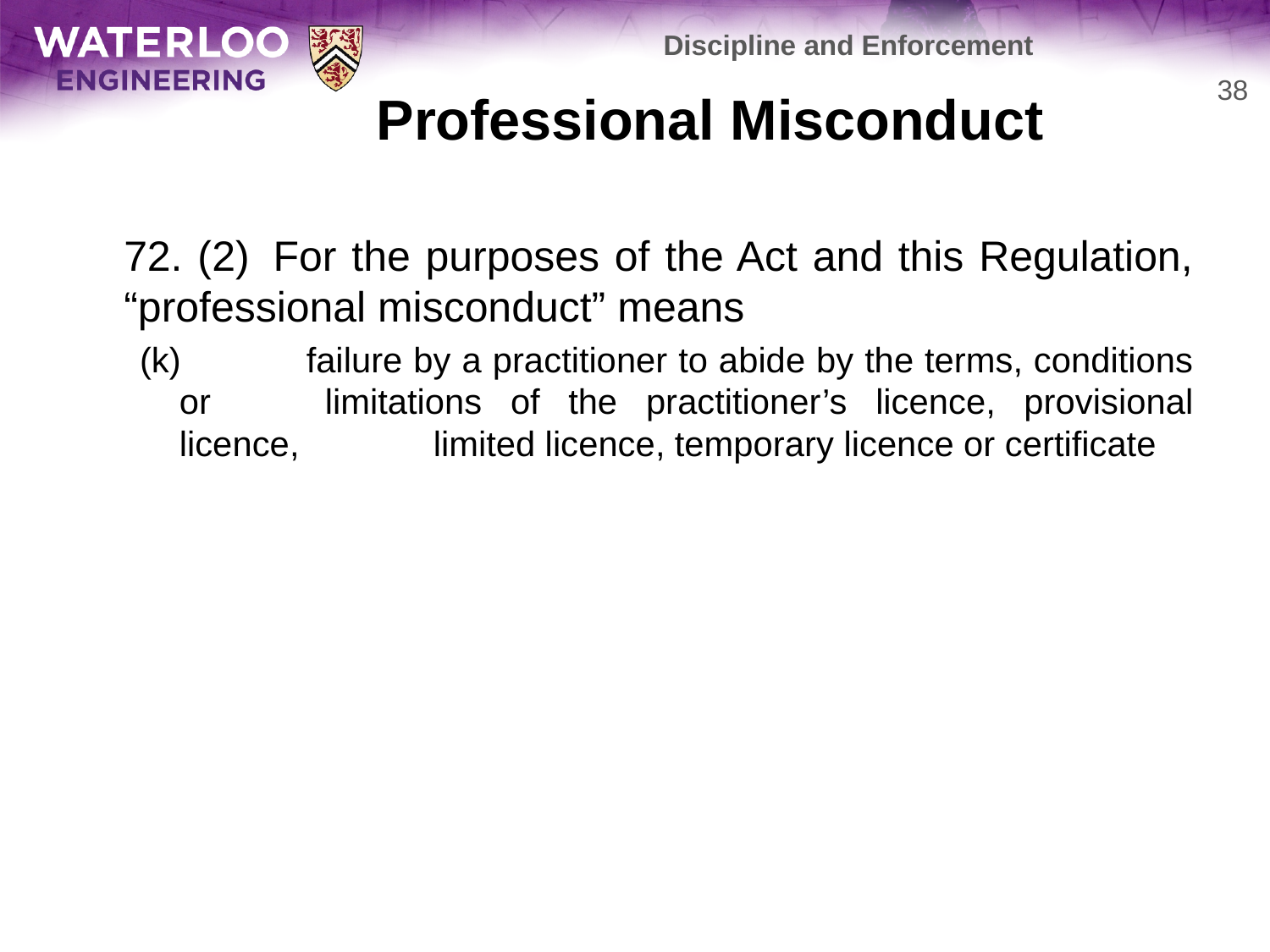

Discipline and Enforcement
# Professional Misconduct
38
	72. (2)  For the purposes of the Act and this Regulation,
“professional misconduct” means
(k)	failure by a practitioner to abide by the terms, conditions or 	limitations of the practitioner’s licence, provisional licence, 	limited licence, temporary licence or certificate